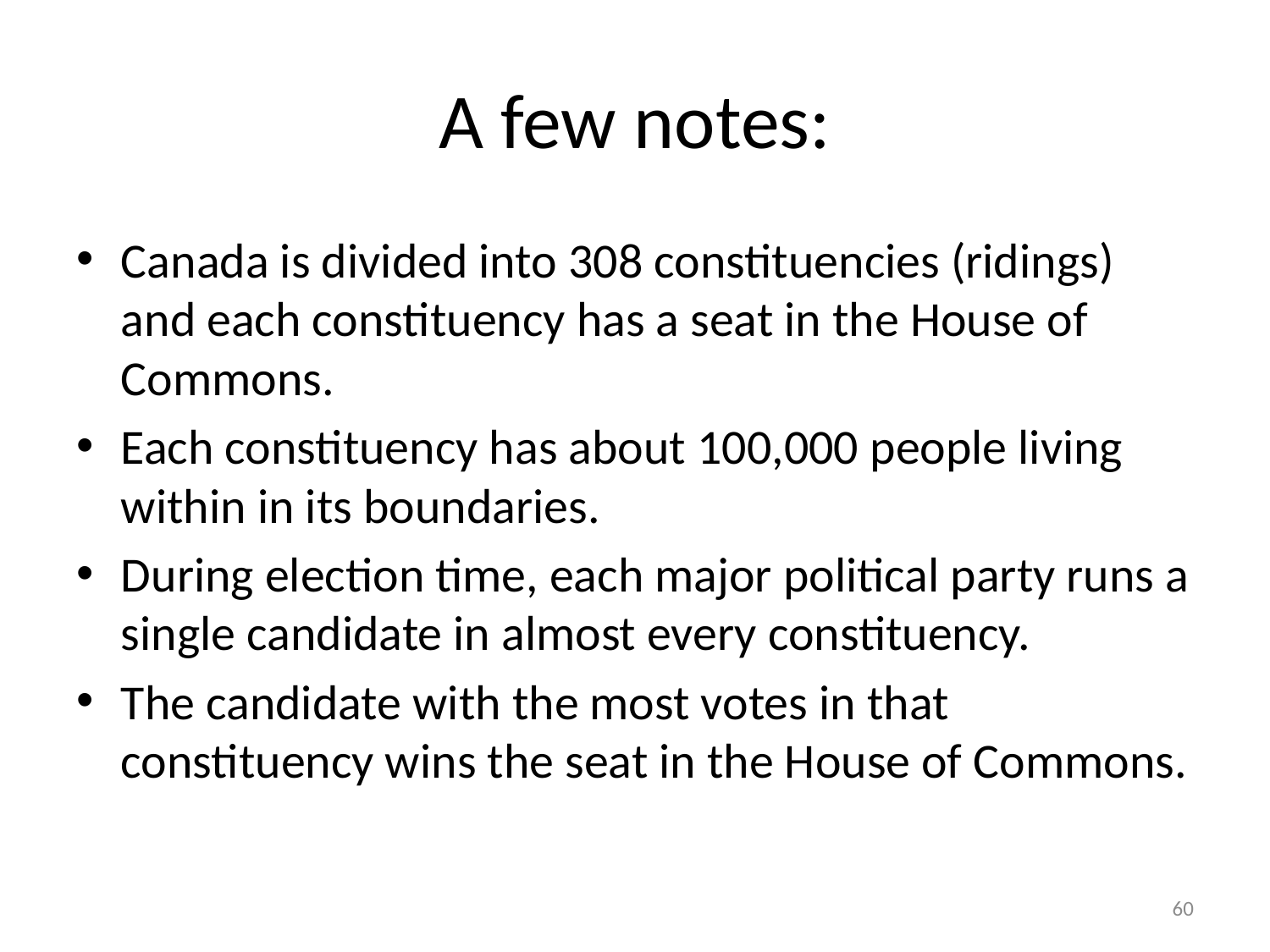

# A few notes:
Canada is divided into 308 constituencies (ridings) and each constituency has a seat in the House of Commons.
Each constituency has about 100,000 people living within in its boundaries.
During election time, each major political party runs a single candidate in almost every constituency.
The candidate with the most votes in that constituency wins the seat in the House of Commons.

60